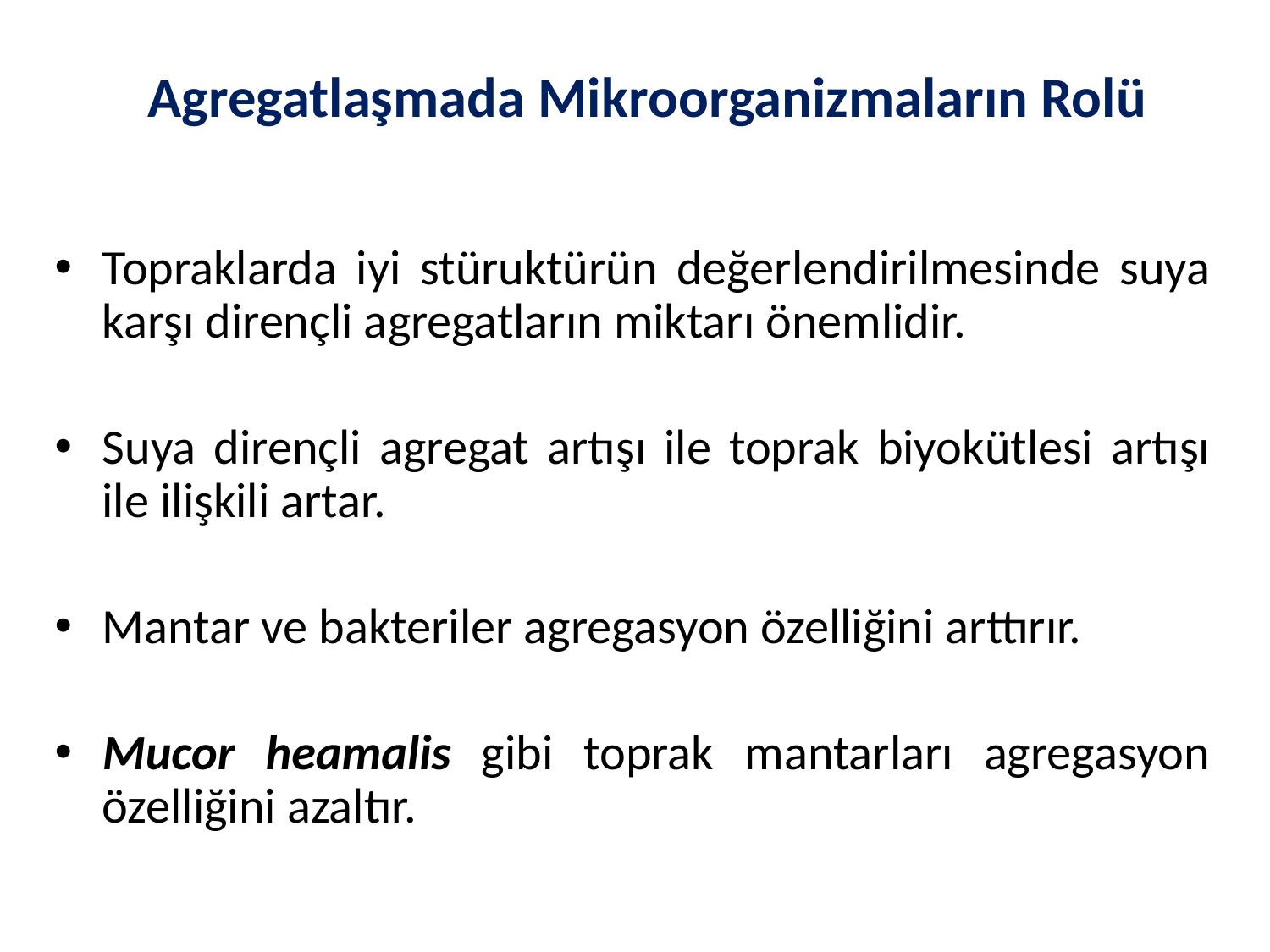

# Agregatlaşmada Mikroorganizmaların Rolü
Topraklarda iyi stüruktürün değerlendirilmesinde suya karşı dirençli agregatların miktarı önemlidir.

Suya dirençli agregat artışı ile toprak biyokütlesi artışı ile ilişkili artar.

Mantar ve bakteriler agregasyon özelliğini arttırır.

Mucor heamalis gibi toprak mantarları agregasyon özelliğini azaltır.